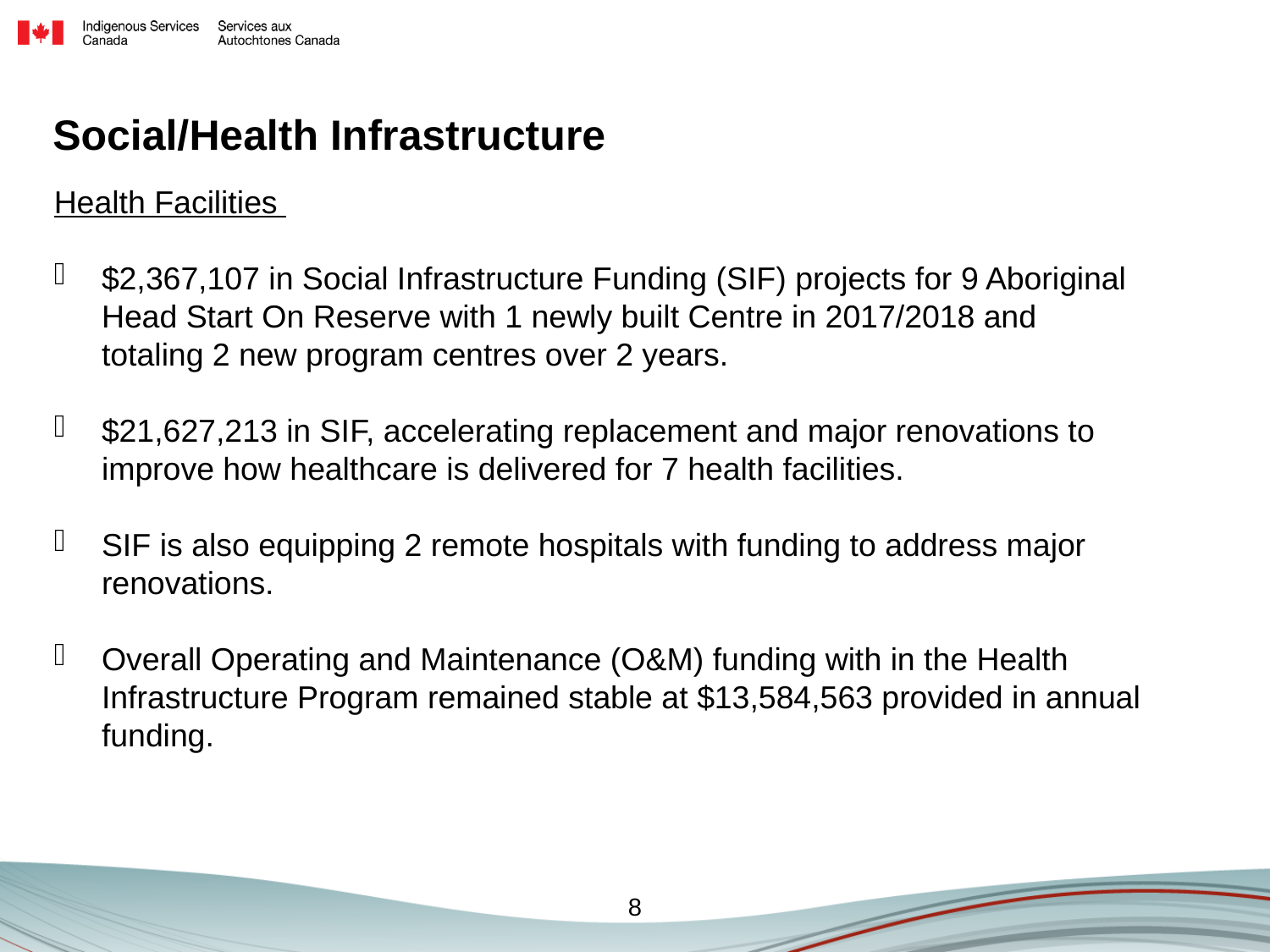

# Social/Health Infrastructure
Health Facilities

$2,367,107 in Social Infrastructure Funding (SIF) projects for 9 Aboriginal Head Start On Reserve with 1 newly built Centre in 2017/2018 and totaling 2 new program centres over 2 years.

$21,627,213 in SIF, accelerating replacement and major renovations to improve how healthcare is delivered for 7 health facilities.

SIF is also equipping 2 remote hospitals with funding to address major renovations.

Overall Operating and Maintenance (O&M) funding with in the Health Infrastructure Program remained stable at $13,584,563 provided in annual funding.

8